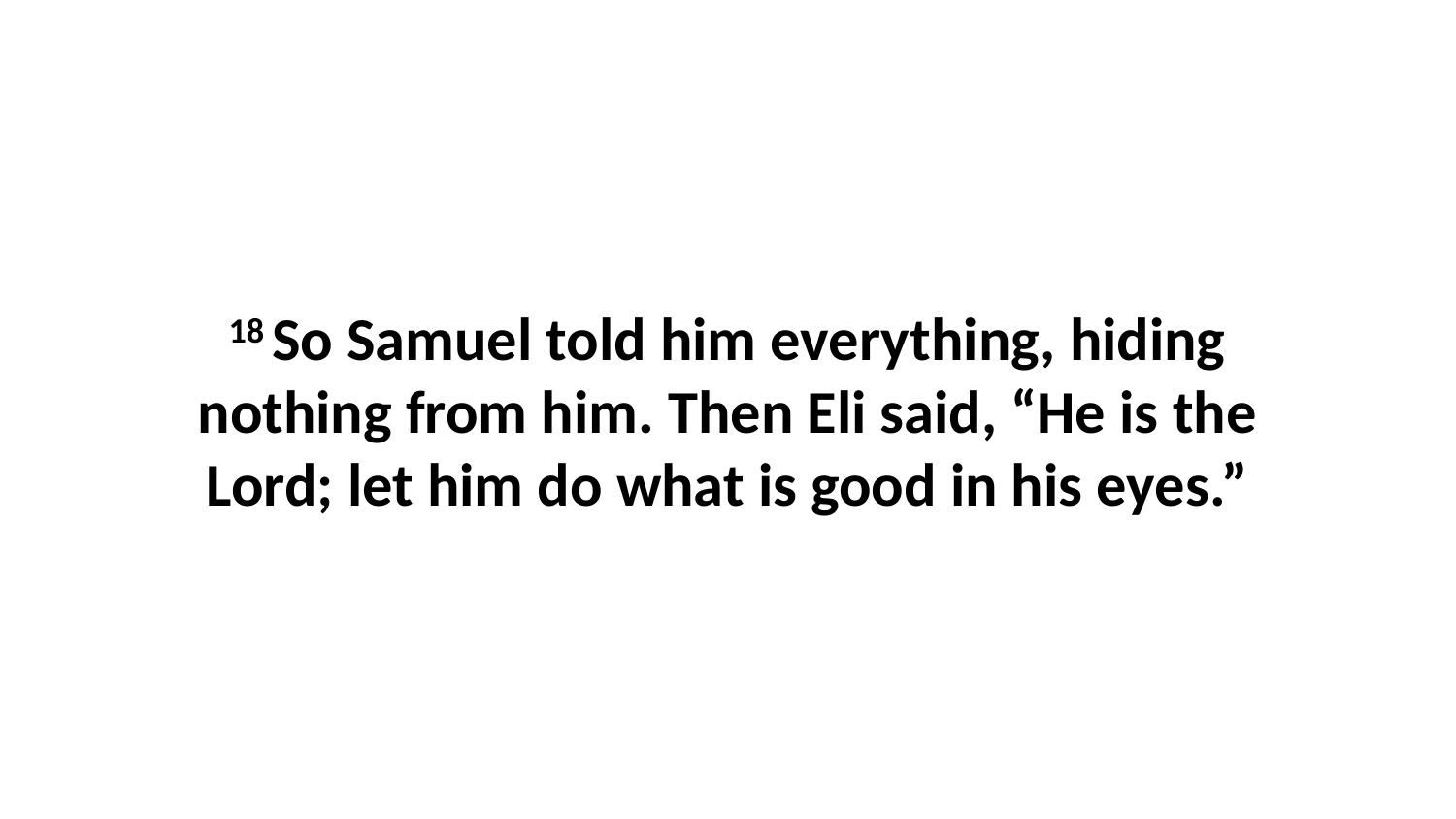

18 So Samuel told him everything, hiding nothing from him. Then Eli said, “He is the Lord; let him do what is good in his eyes.”